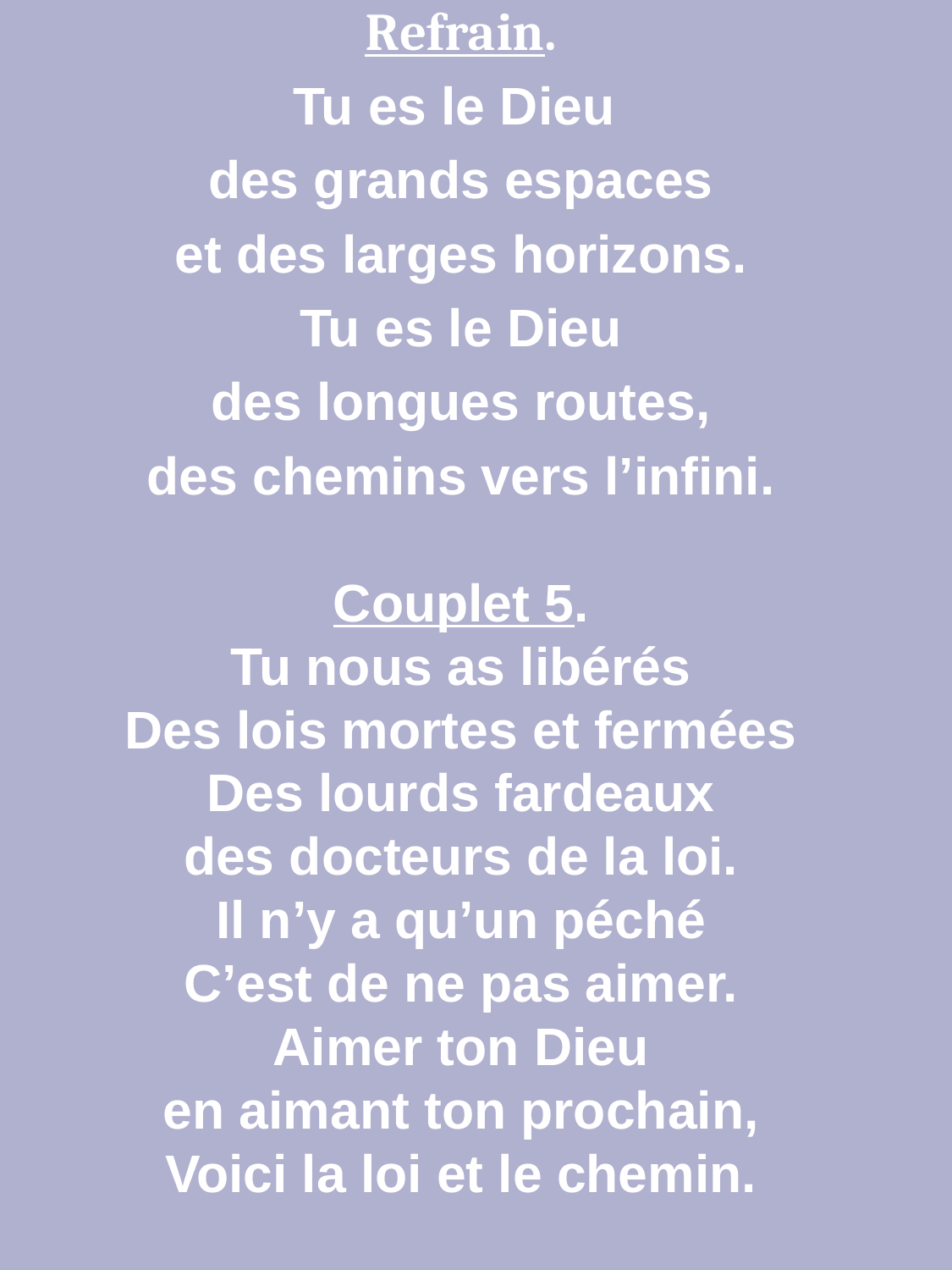

Refrain.
Tu es le Dieu
des grands espaces
et des larges horizons.
Tu es le Dieu
des longues routes,
des chemins vers l’infini.

Couplet 5.
Tu nous as libérés
Des lois mortes et fermées
Des lourds fardeaux
des docteurs de la loi.
Il n’y a qu’un péché
C’est de ne pas aimer.
Aimer ton Dieu
en aimant ton prochain,
Voici la loi et le chemin.